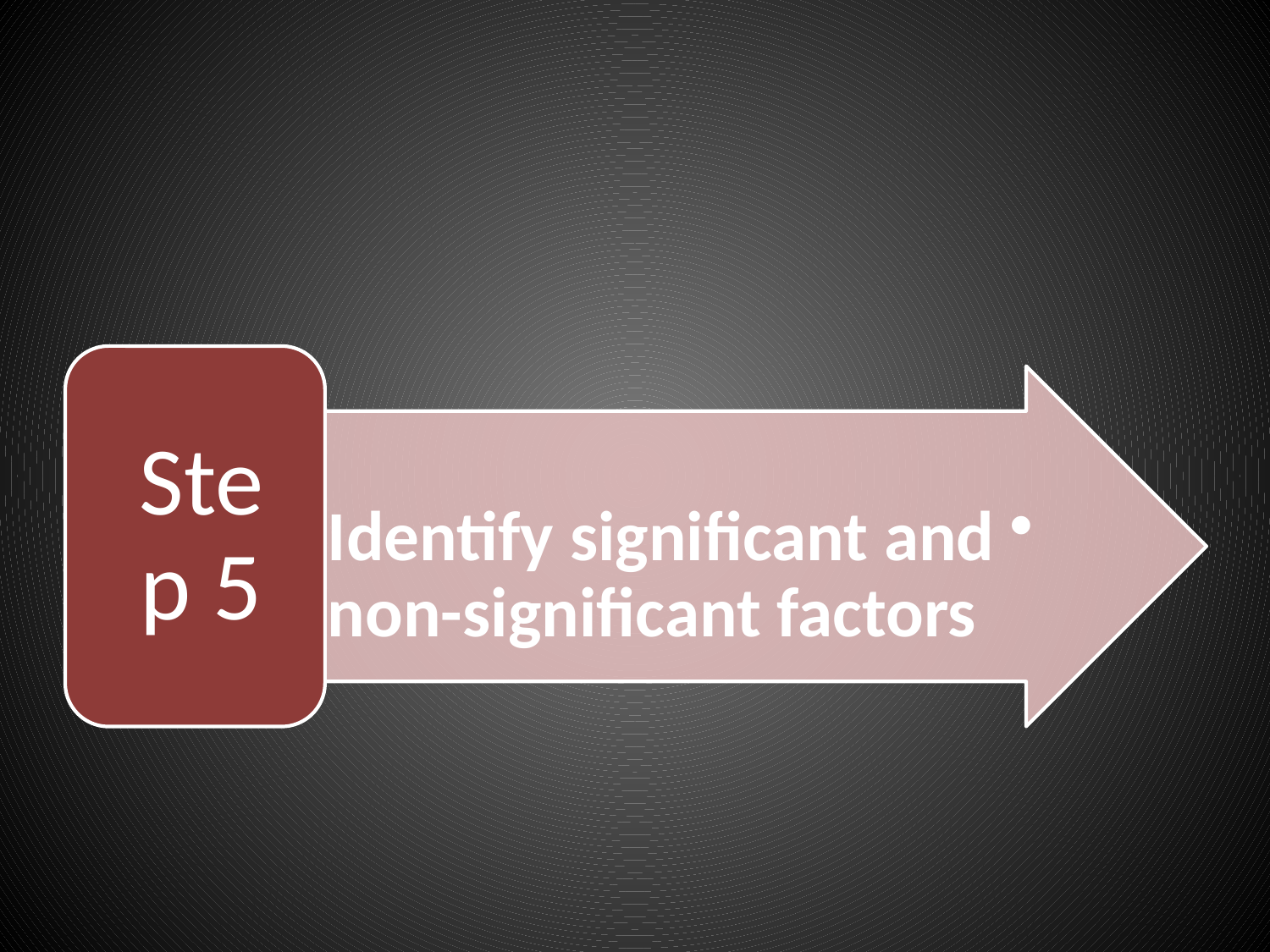

#

Identify significant and non-significant factors
Step 5